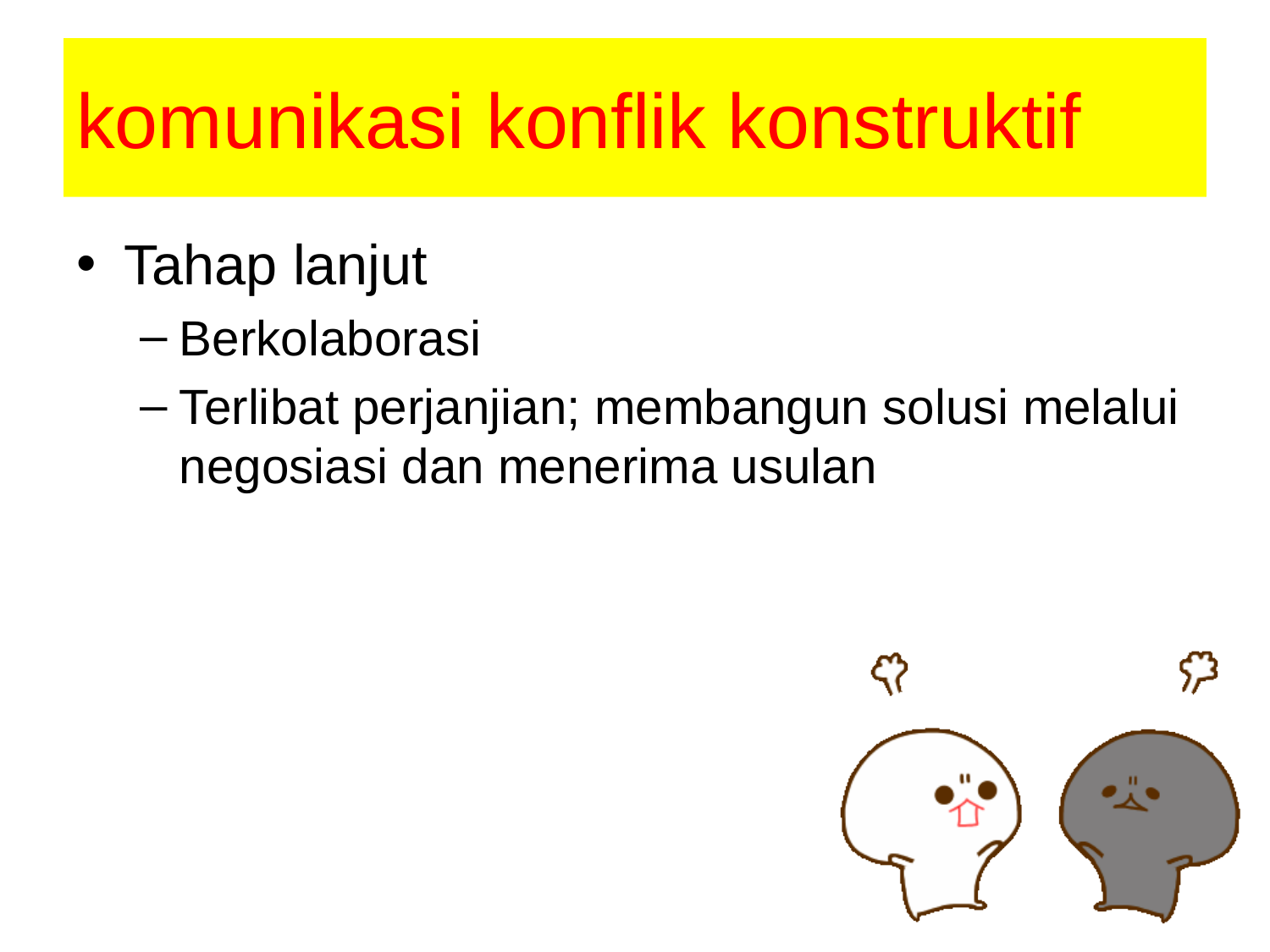

# komunikasi konflik konstruktif
Tahap lanjut
Berkolaborasi
Terlibat perjanjian; membangun solusi melalui negosiasi dan menerima usulan